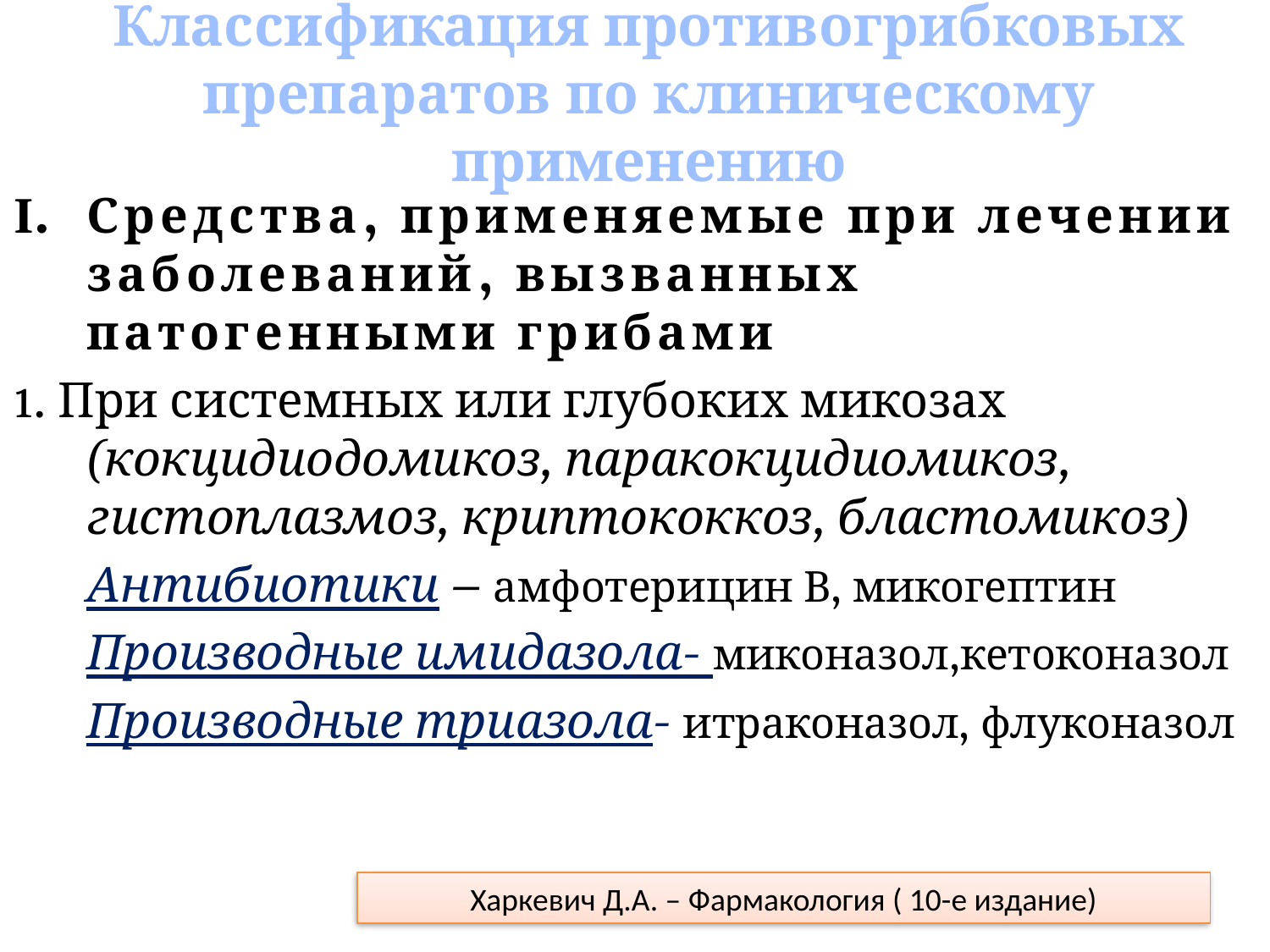

# Классификация противогрибковых препаратов по клиническому применению
Средства, применяемые при лечении заболеваний, вызванных патогенными грибами
1. При системных или глубоких микозах (кокцидиодомикоз, паракокцидиомикоз, гистоплазмоз, криптококкоз, бластомикоз)
	Антибиотики – амфотерицин В, микогептин
	Производные имидазола- миконазол,кетоконазол
	Производные триазола- итраконазол, флуконазол
Харкевич Д.А. – Фармакология ( 10-е издание)